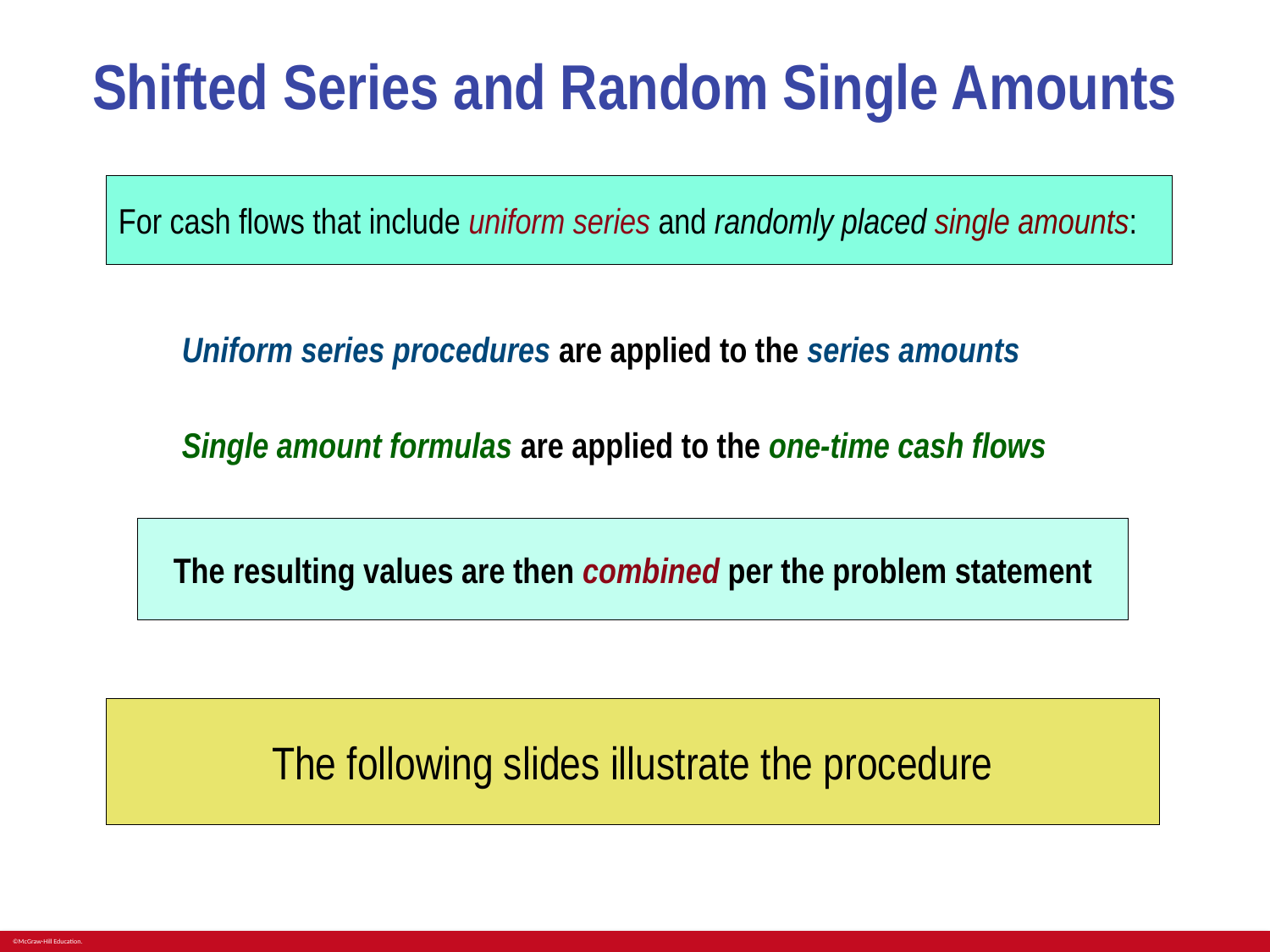

# Shifted Series and Random Single Amounts
For cash flows that include uniform series and randomly placed single amounts:
Uniform series procedures are applied to the series amounts
Single amount formulas are applied to the one-time cash flows
The resulting values are then combined per the problem statement
The following slides illustrate the procedure